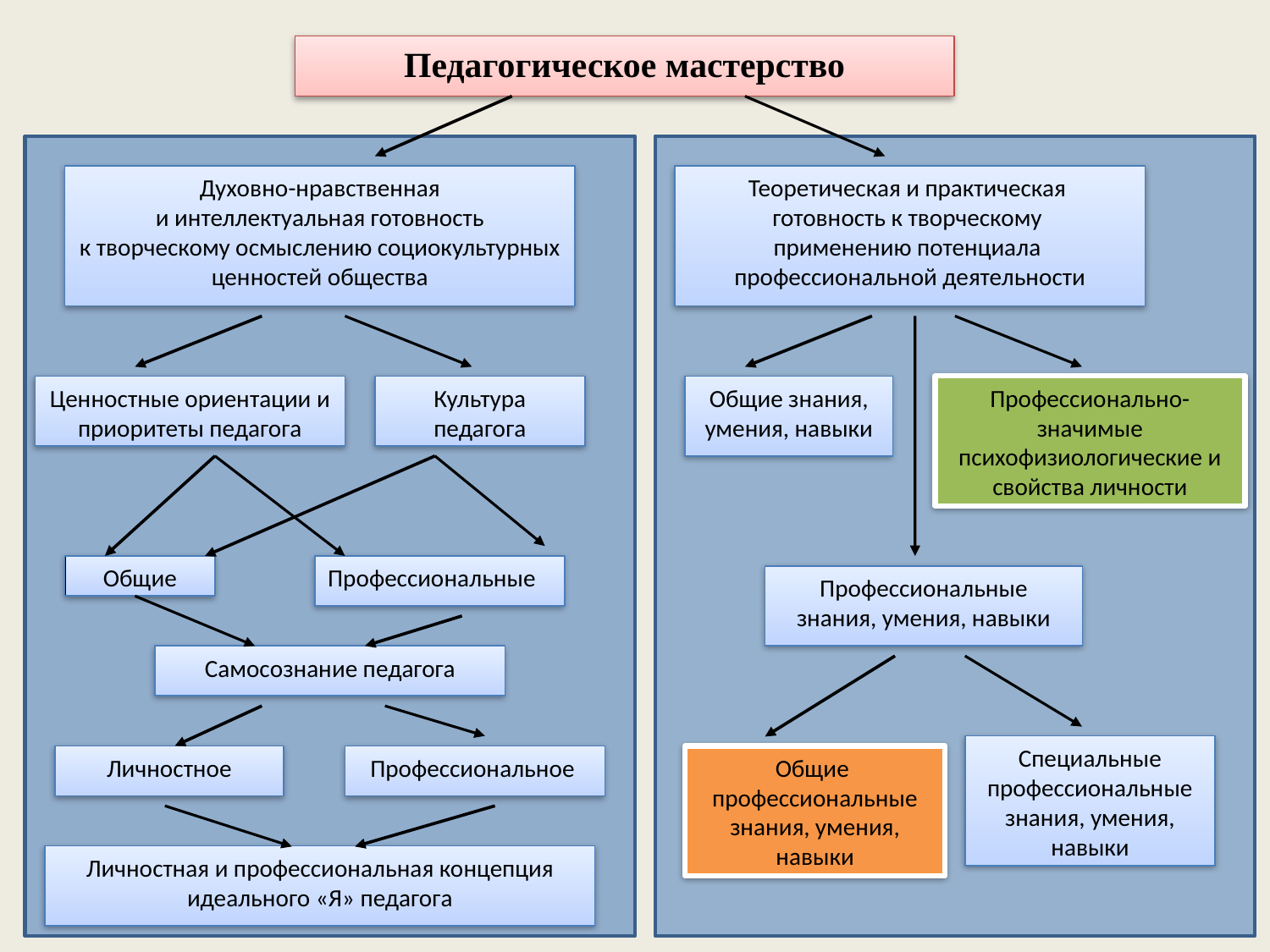

Педагогическое мастерство

Духовно-нравственная
и интеллектуальная готовность
к творческому осмыслению социокультурных ценностей общества
Теоретическая и практическая
готовность к творческому
применению потенциала
профессиональной деятельности

Ценностные ориентации и приоритеты педагога
Культура
педагога
Общие знания,
умения, навыки
Профессионально- значимые психофизиологические и свойства личности

Общие
Профессиональные
Профессиональные
знания, умения, навыки

Самосознание педагога

Специальные
профессиональные знания, умения, навыки
Личностное
Профессиональное
Общие
профессиональные знания, умения, навыки

Личностная и профессиональная концепция идеального «Я» педагога